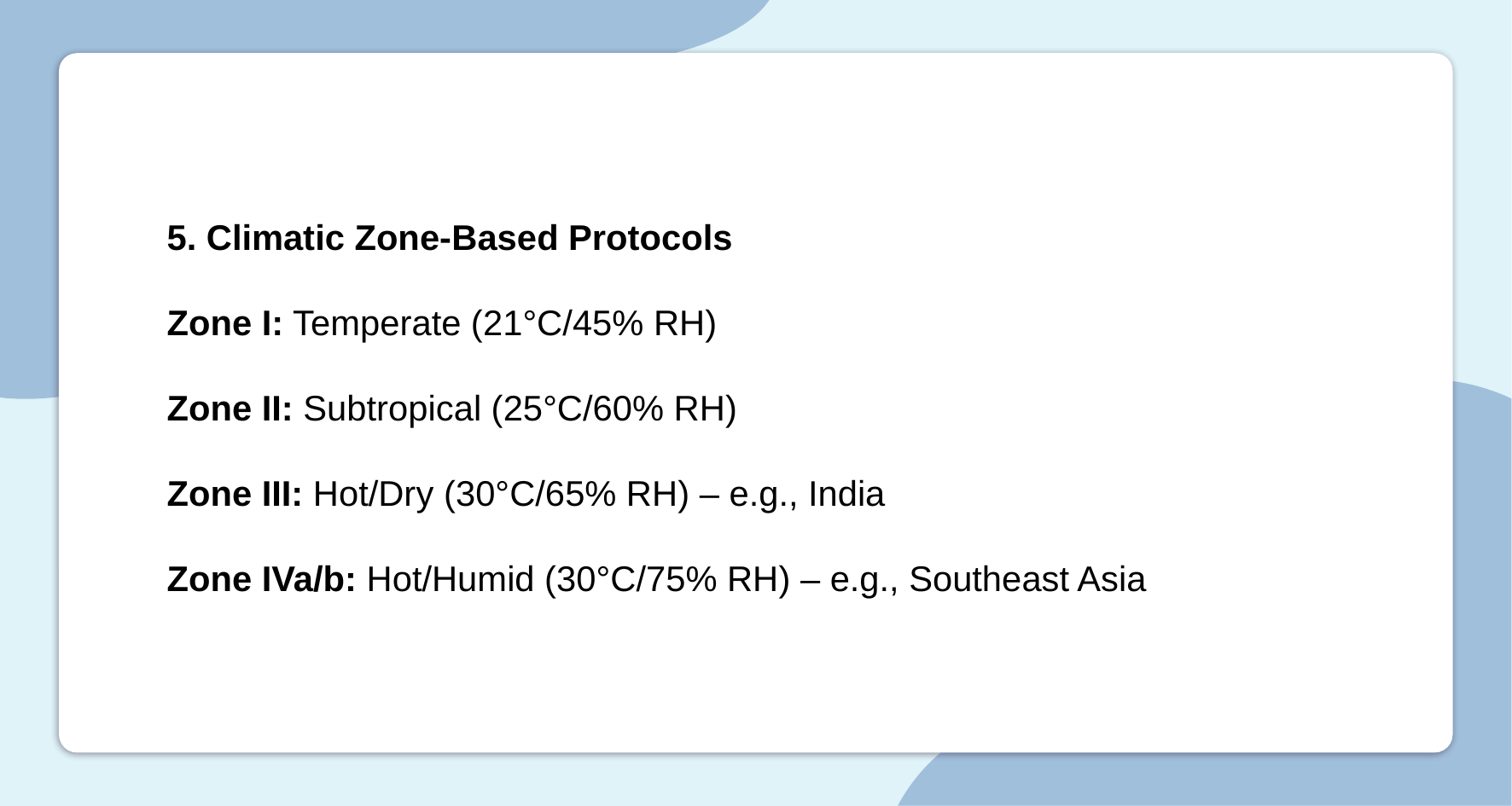

5. Climatic Zone-Based Protocols
Zone I: Temperate (21°C/45% RH)
Zone II: Subtropical (25°C/60% RH)
Zone III: Hot/Dry (30°C/65% RH) – e.g., India
Zone IVa/b: Hot/Humid (30°C/75% RH) – e.g., Southeast Asia